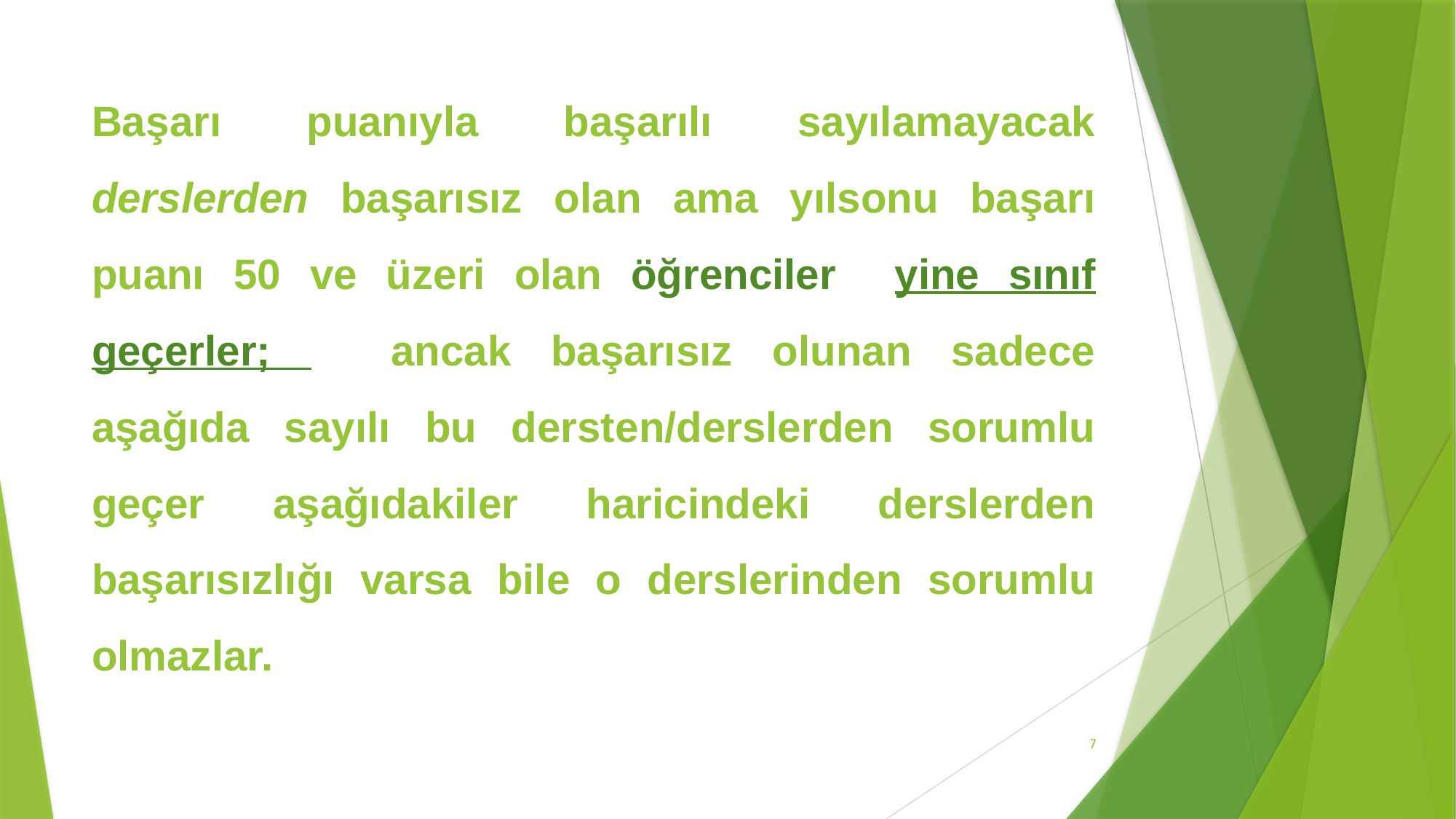

Başarı puanıyla başarılı sayılamayacak derslerden başarısız olan ama yılsonu başarı puanı 50 ve üzeri olan öğrenciler  yine sınıf geçerler;   ancak başarısız olunan sadece aşağıda sayılı bu dersten/derslerden sorumlu geçer aşağıdakiler haricindeki derslerden başarısızlığı varsa bile o derslerinden sorumlu olmazlar.
7